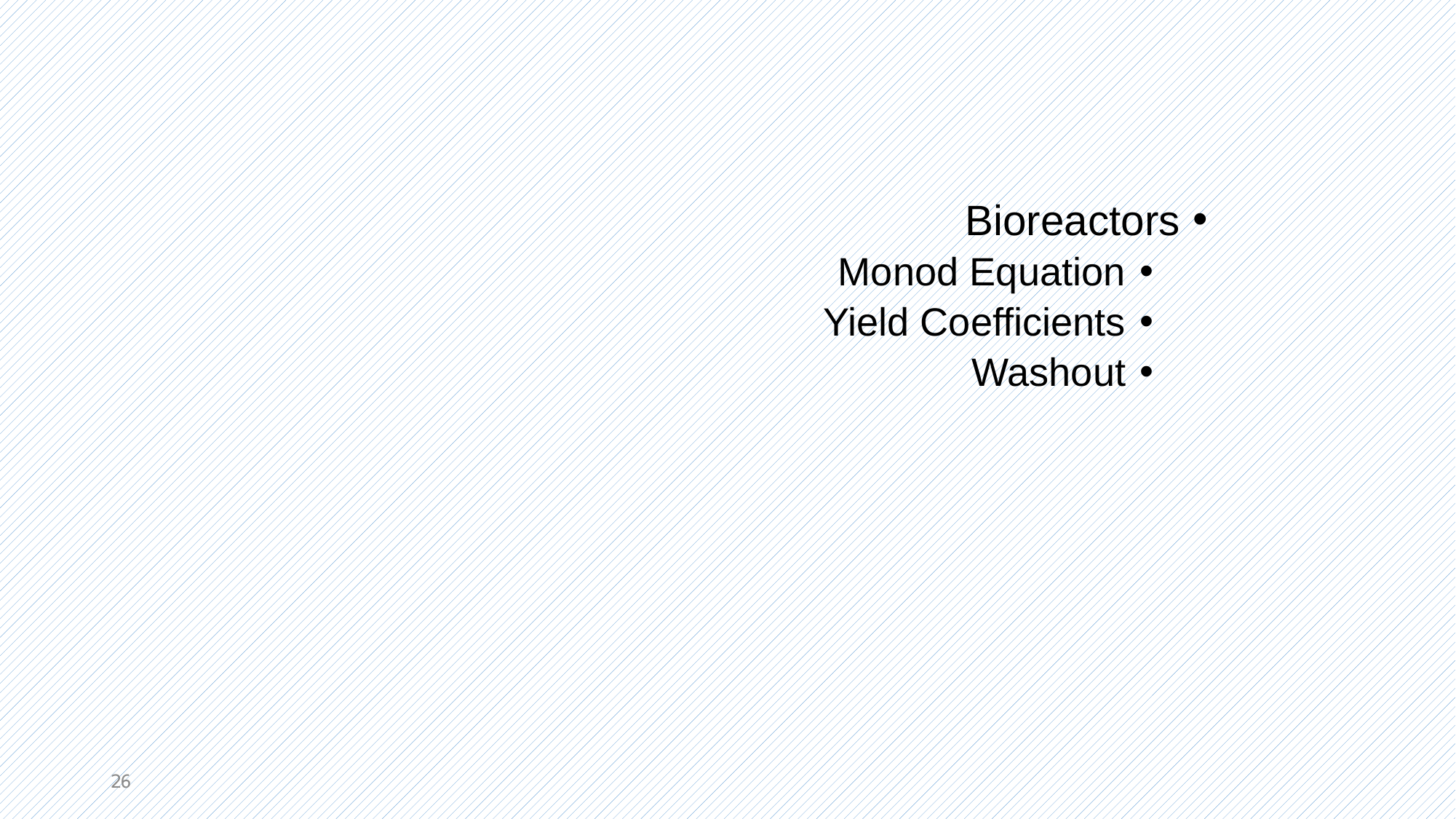

Bioreactors
Monod Equation
Yield Coefficients
Washout

26